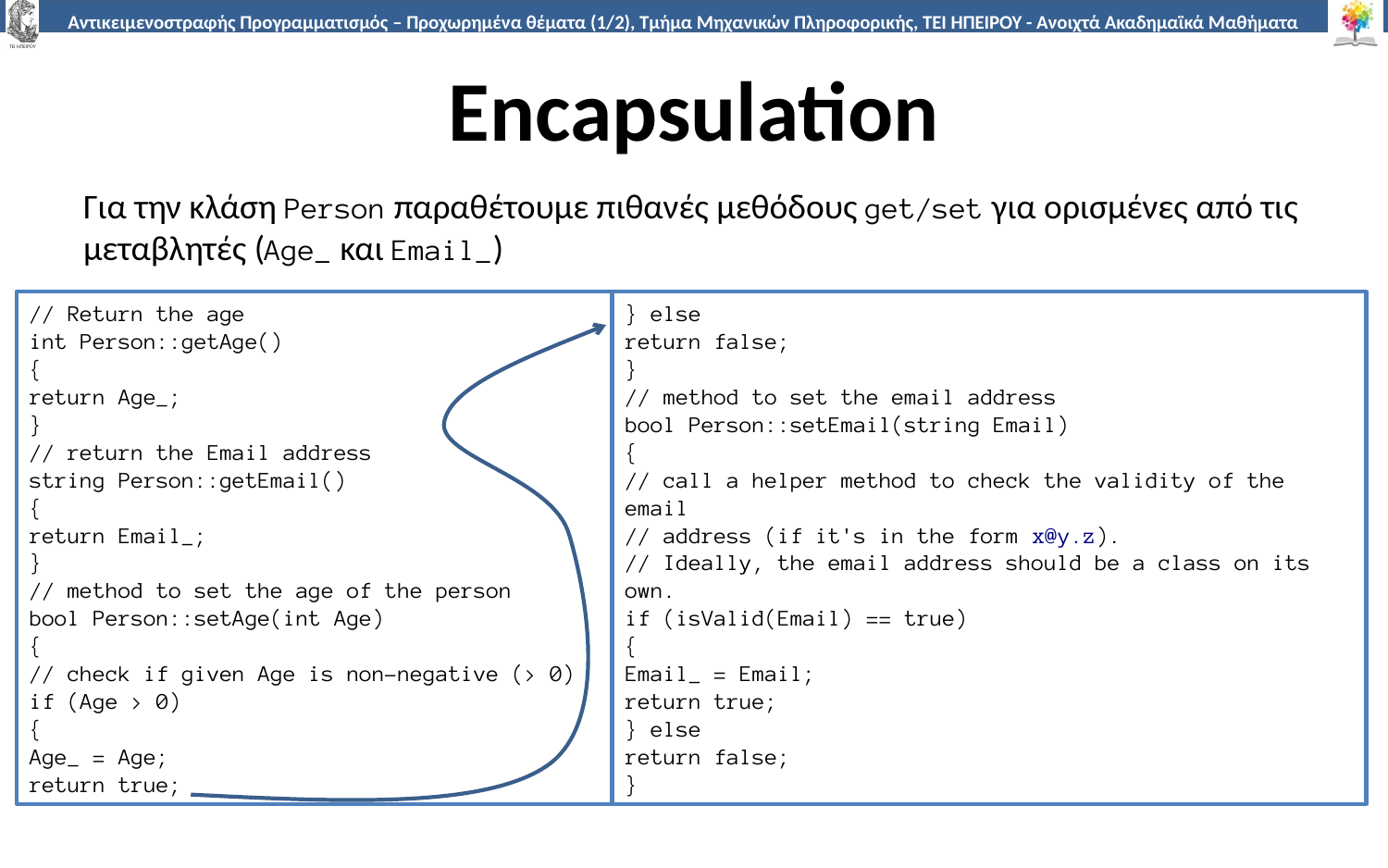

# Encapsulation
Για την κλάση Person παραθέτουμε πιθανές μεθόδους get/set για ορισμένες από τις μεταβλητές (Age_ και Email_)
// Return the age
int Person::getAge()
{
return Age_;
}
// return the Email address
string Person::getEmail()
{
return Email_;
}
// method to set the age of the person
bool Person::setAge(int Age)
{
// check if given Age is non-negative (> 0)
if (Age > 0)
{
Age_ = Age;
return true;
} else
return false;
}
// method to set the email address
bool Person::setEmail(string Email)
{
// call a helper method to check the validity of the email
// address (if it's in the form x@y.z).
// Ideally, the email address should be a class on its own.
if (isValid(Email) == true)
{
Email_ = Email;
return true;
} else
return false;
}